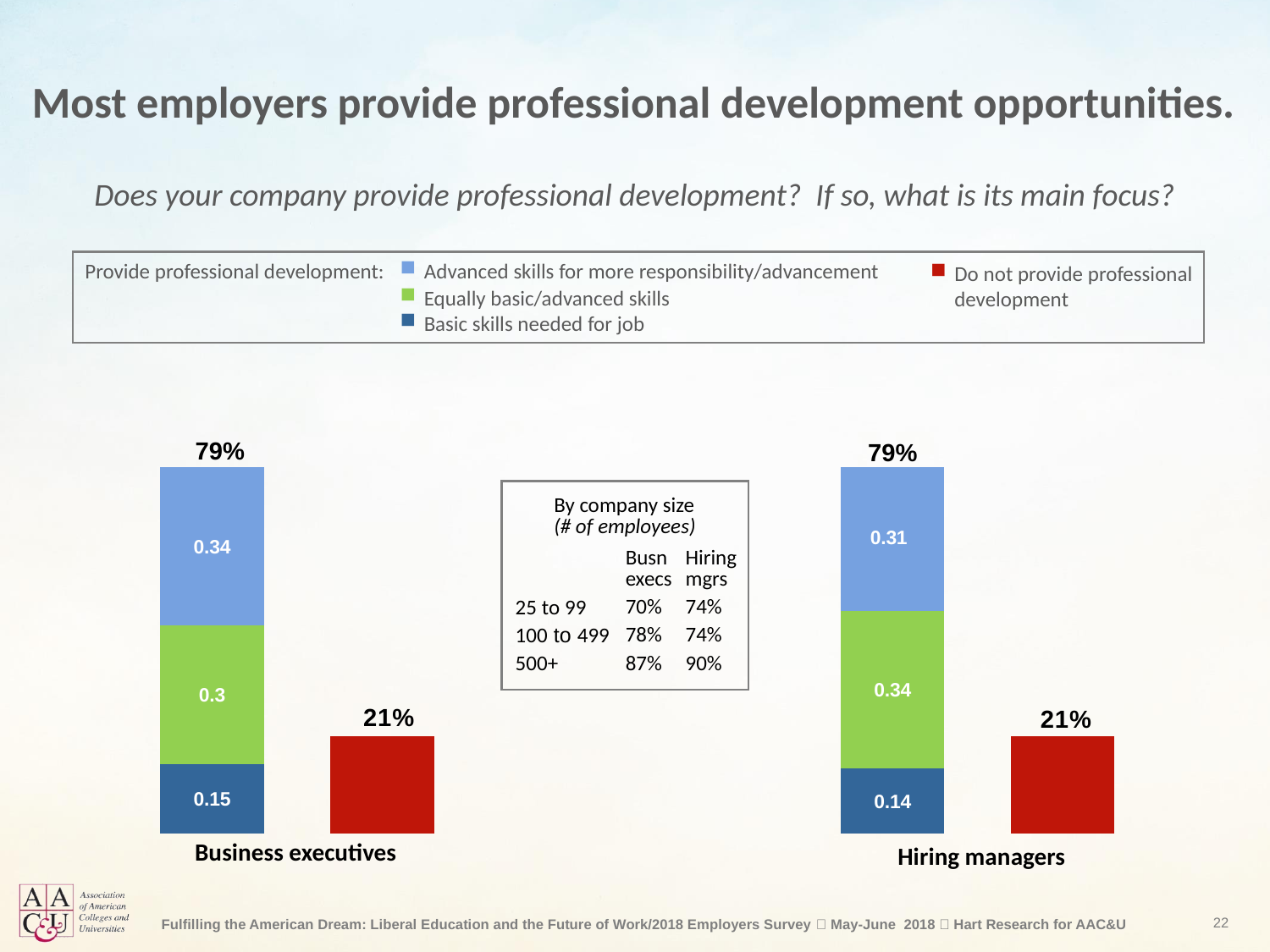

# Most employers provide professional development opportunities.
Does your company provide professional development?  If so, what is its main focus?
Provide professional development:

Advanced skills for more responsibility/advancement
Do not provide professional development
Equally basic/advanced skills
Basic skills needed for job

### Chart

| Category | Basic skills needed for job | Equally basic skills/advanced training | Advanced skills: more responsibility/advancement | No professional development provided |
|---|---|---|---|---|
| Business executives | 0.15 | 0.3 | 0.34 | None |
|  | None | None | None | 0.21 |
|  | None | None | None | None |
|  | None | None | None | None |
| Hiring managers | 0.14 | 0.34 | 0.31 | None |
79%
79%

By company size
(# of employees)
Busn
execs
70%
78%
87%
Hiring
mgrs
74%
74%
90%
25 to 99
100 to 499
500+
Business executives
Hiring managers
22